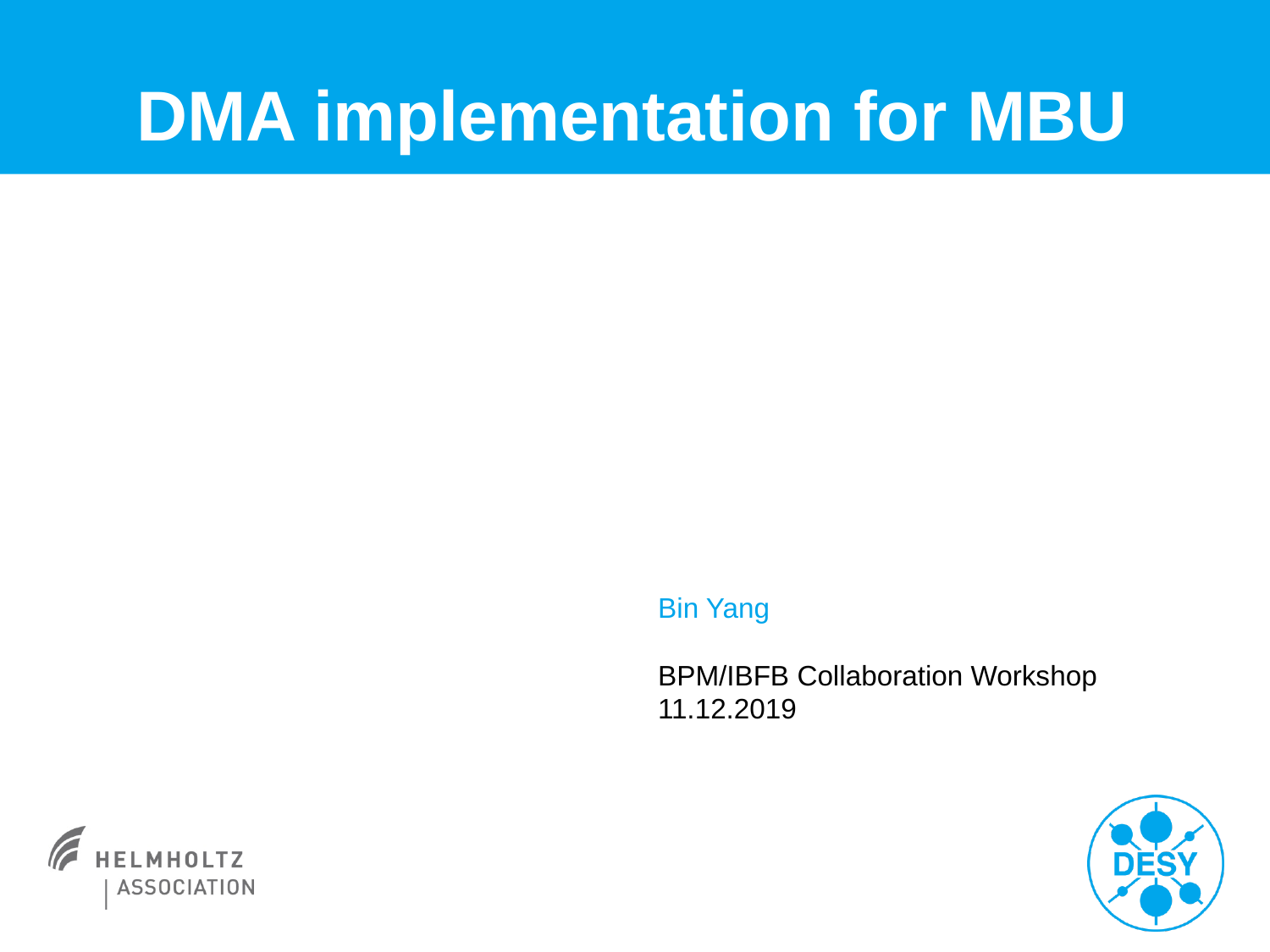

# DMA implementation for MBU
Bin Yang

BPM/IBFB Collaboration Workshop 11.12.2019